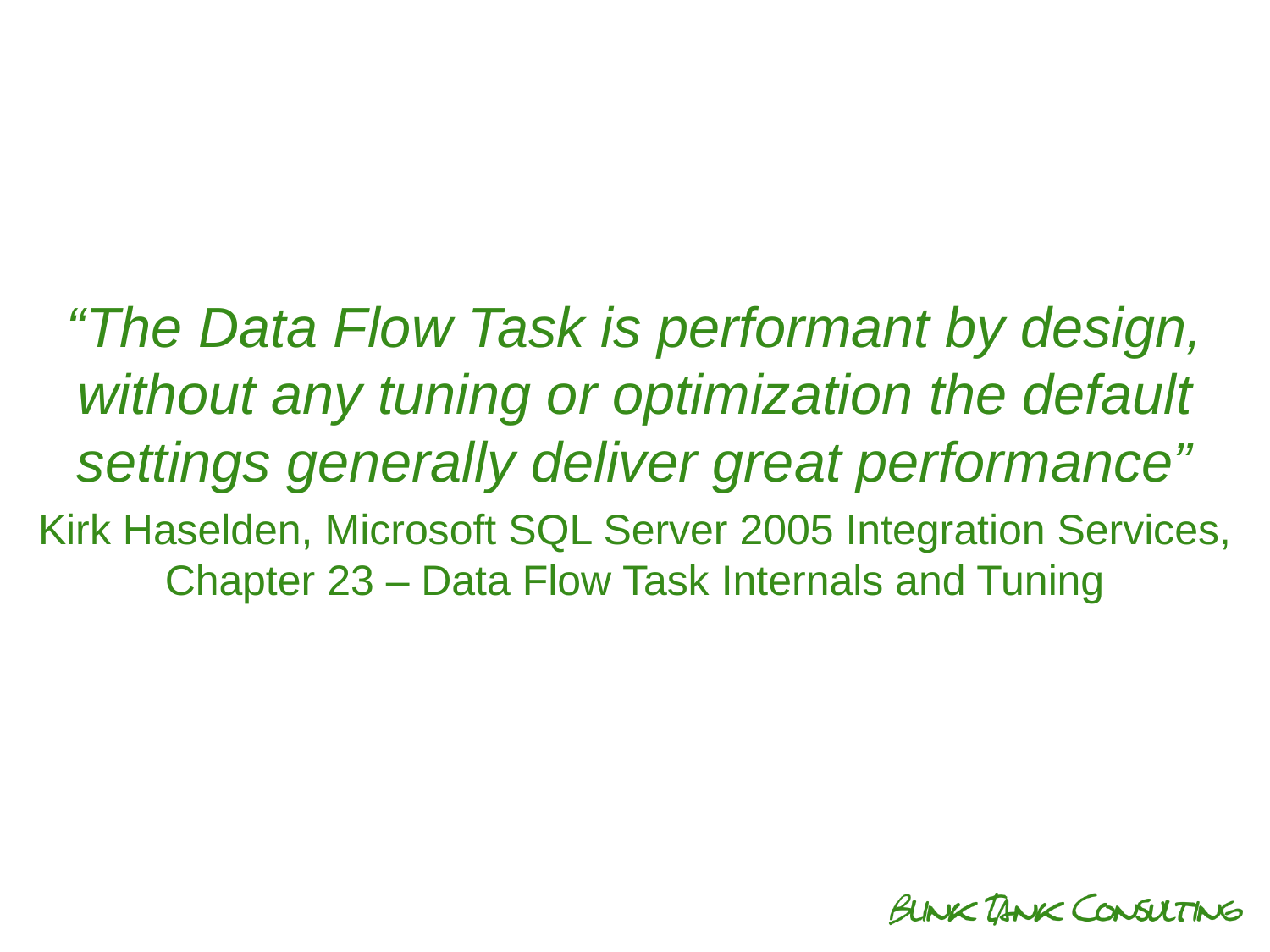

“The Data Flow Task is performant by design, without any tuning or optimization the default settings generally deliver great performance”
Kirk Haselden, Microsoft SQL Server 2005 Integration Services, Chapter 23 – Data Flow Task Internals and Tuning